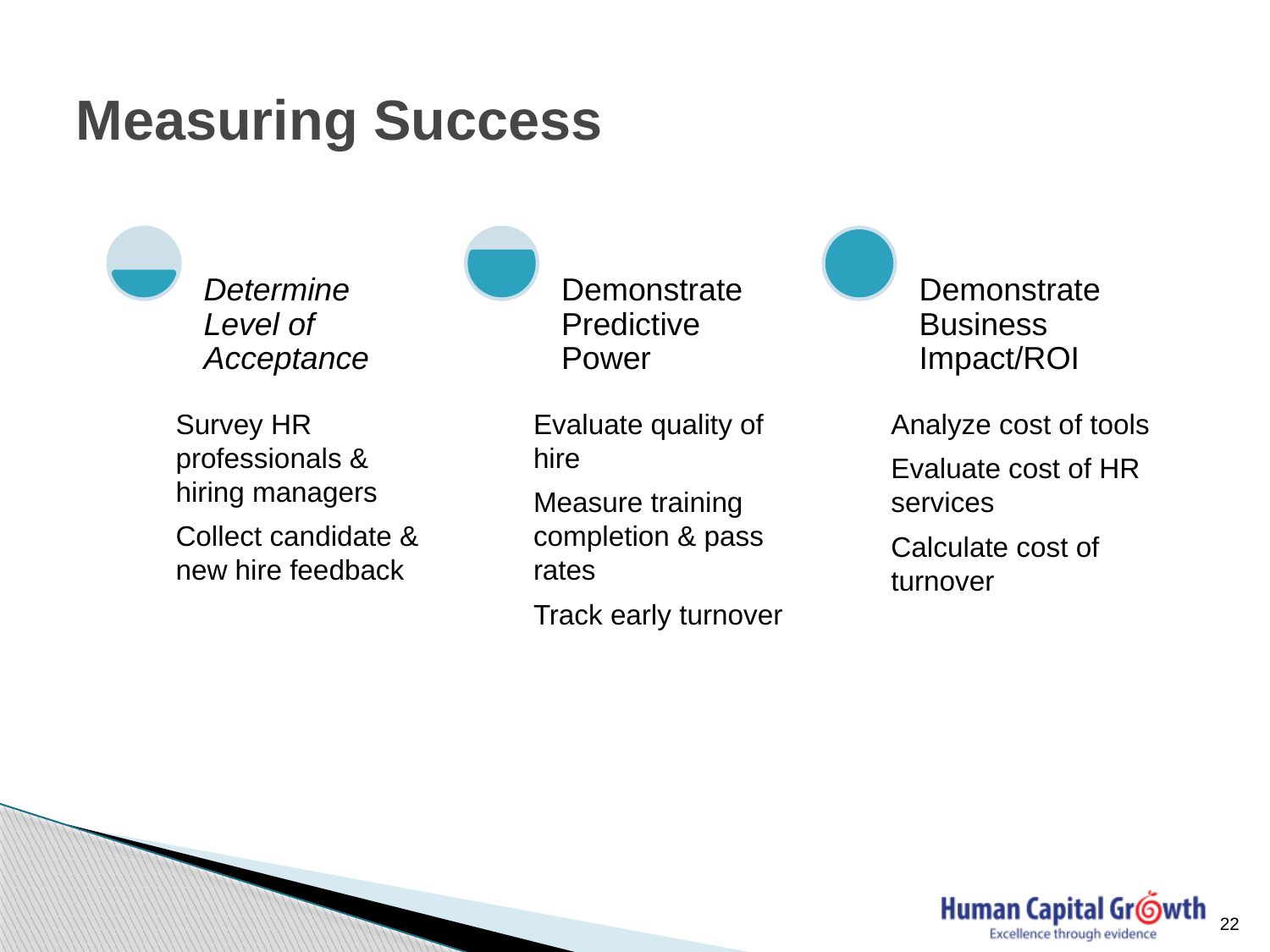

# Measuring Success
Survey HR professionals & hiring managers
Collect candidate & new hire feedback
Determine  Level of Acceptance
Evaluate quality of hire
Measure training completion & pass rates
Track early turnover
Demonstrate Predictive Power
Analyze cost of tools
Evaluate cost of HR services
Calculate cost of turnover
Demonstrate Business Impact/ROI
22